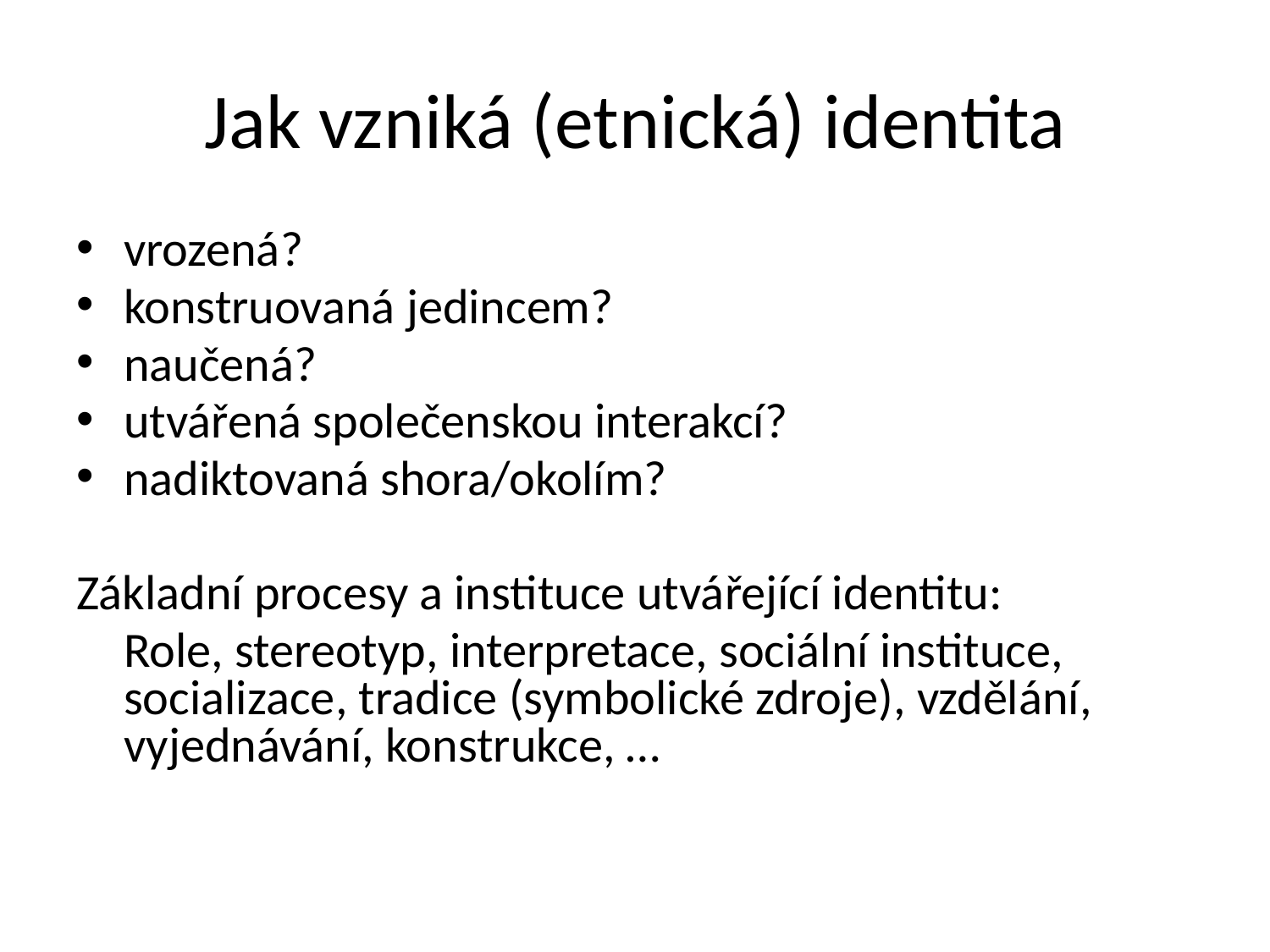

# Jak vzniká (etnická) identita
vrozená?
konstruovaná jedincem?
naučená?
utvářená společenskou interakcí?
nadiktovaná shora/okolím?

Základní procesy a instituce utvářející identitu:
	Role, stereotyp, interpretace, sociální instituce, socializace, tradice (symbolické zdroje), vzdělání, vyjednávání, konstrukce, …